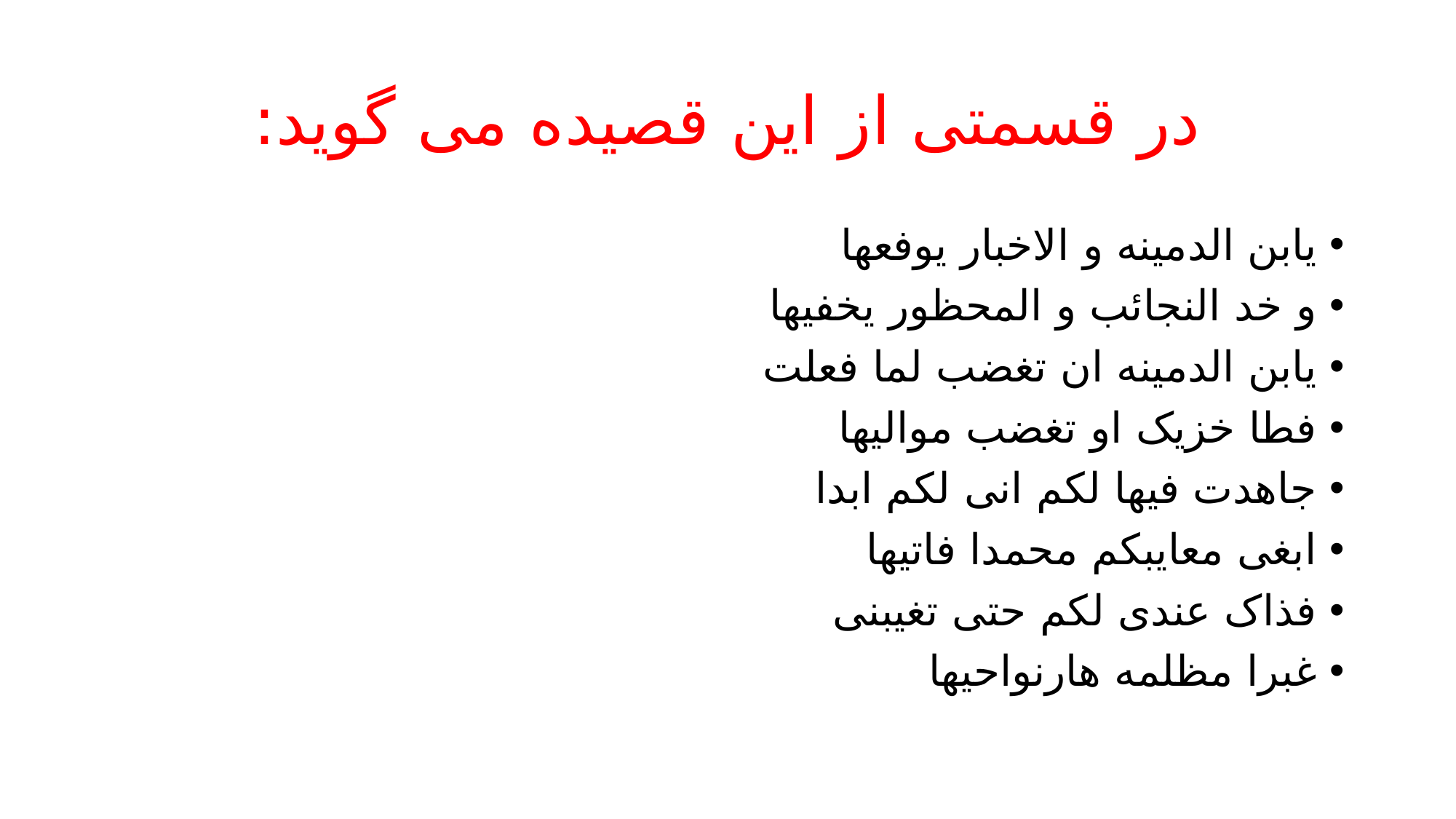

# در قسمتی از این قصیده می گوید:
یابن الدمینه و الاخبار یوفعها
و خد النجائب و المحظور یخفیها
یابن الدمینه ان تغضب لما فعلت
فطا خزیک او تغضب موالیها
جاهدت فیها لکم انی لکم ابدا
ابغی معایبکم محمدا فاتیها
فذاک عندی لکم حتی تغیبنی
غبرا مظلمه هارنواحیها